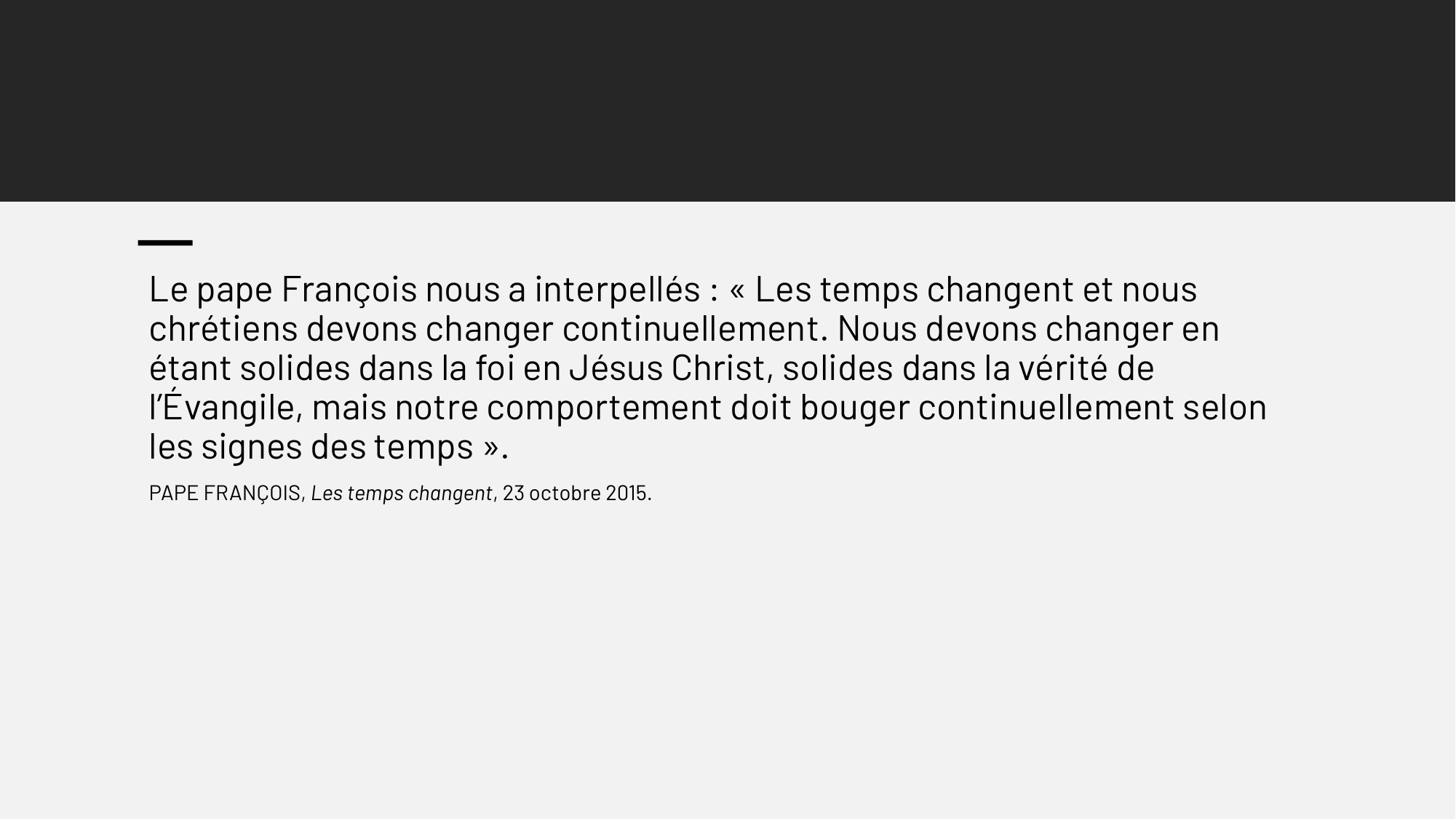

Le pape François nous a interpellés : « Les temps changent et nous chrétiens devons changer continuellement. Nous devons changer en étant solides dans la foi en Jésus Christ, solides dans la vérité de l’Évangile, mais notre comportement doit bouger continuellement selon les signes des temps ».
Pape François, Les temps changent, 23 octobre 2015.
32